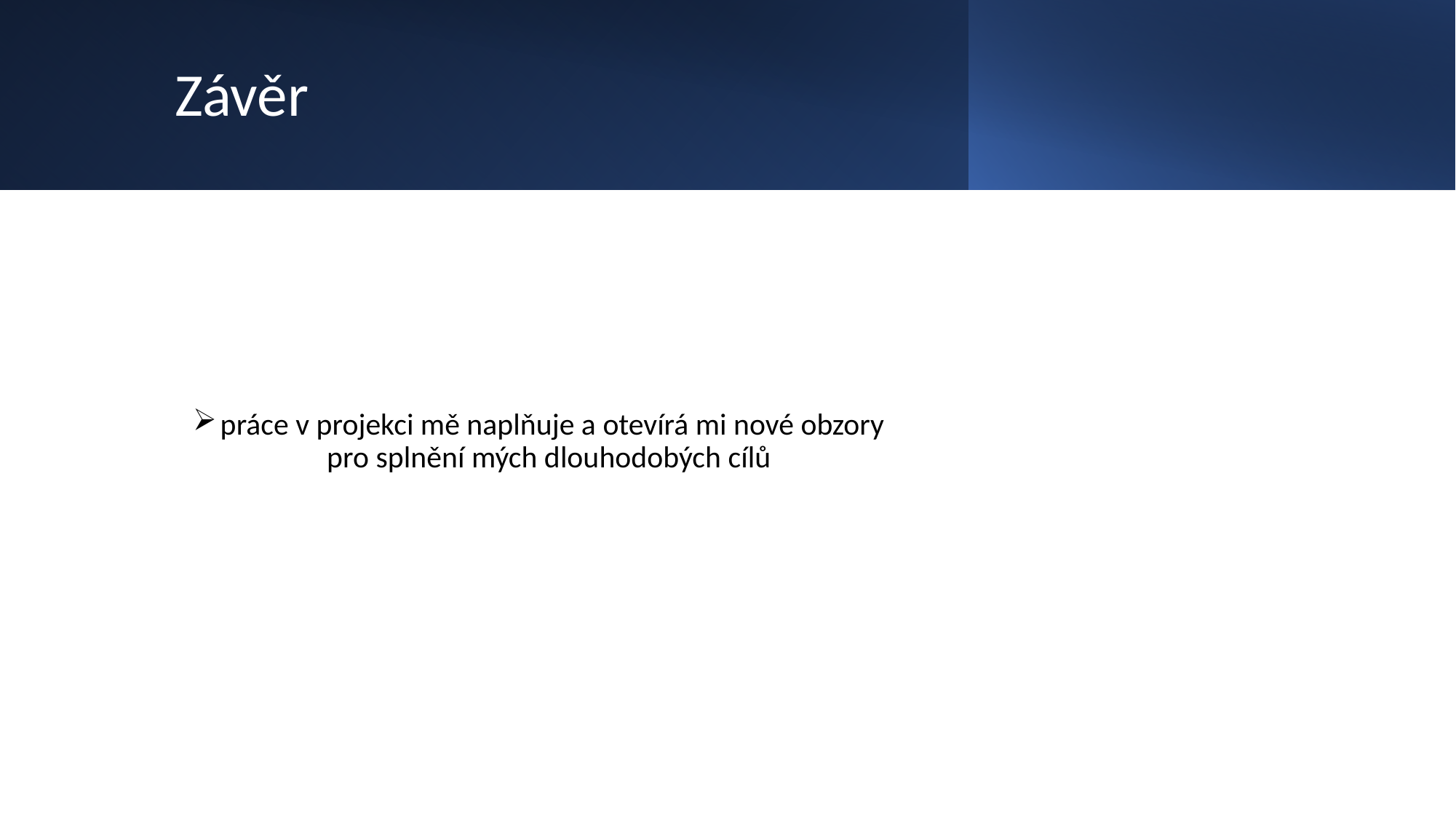

# Závěr

práce v projekci mě naplňuje a otevírá mi nové obzory pro splnění mých dlouhodobých cílů